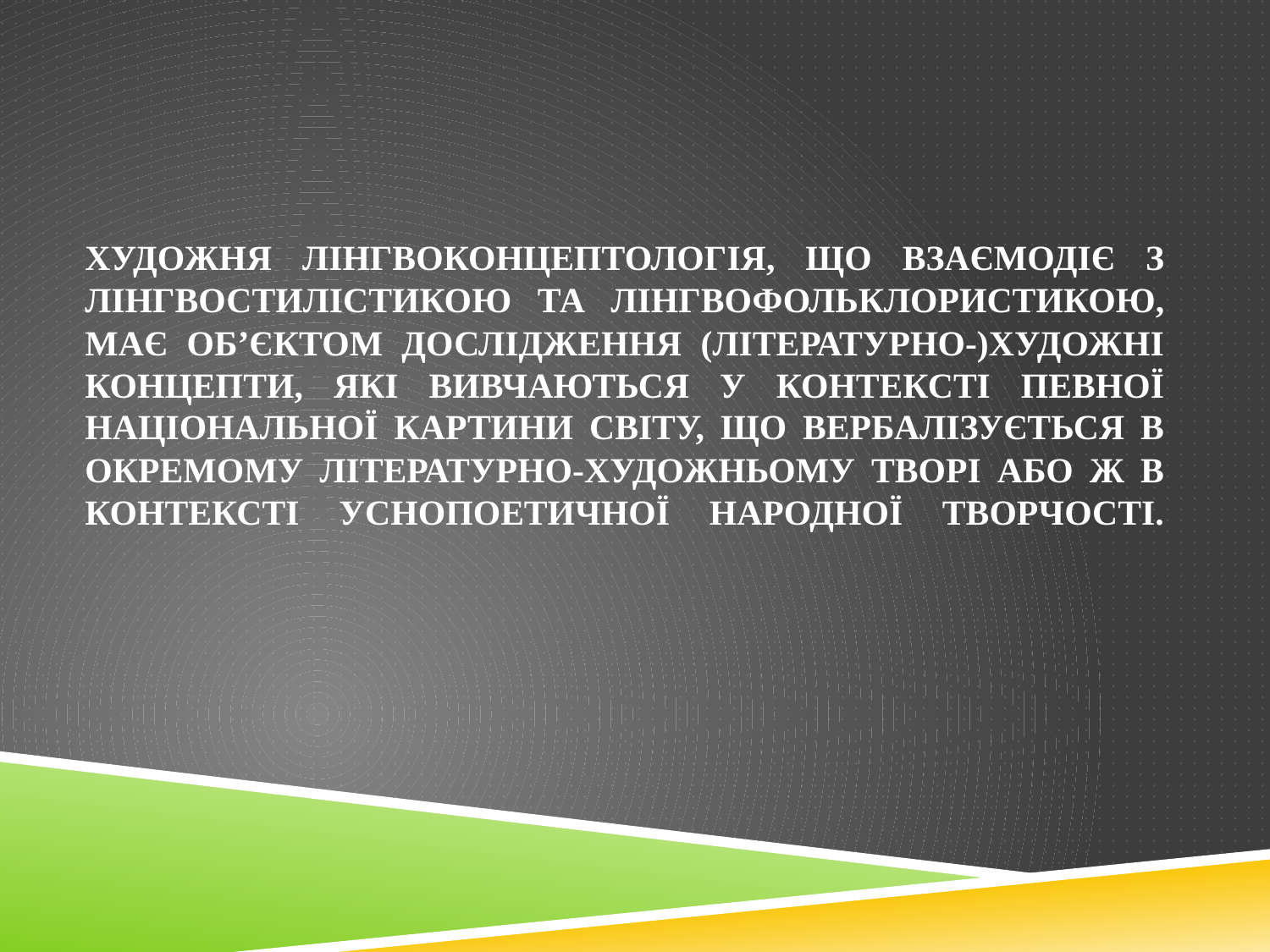

# Художня лінгвоконцептологія, що взаємодіє з лінгвостилістикою та лінгвофольклористикою, має об’єктом дослідження (літературно-)художні концепти, які вивчаються у контексті певної національної картини світу, що вербалізується в окремому літературно-художньому творі або ж в контексті уснопоетичної народної творчості.